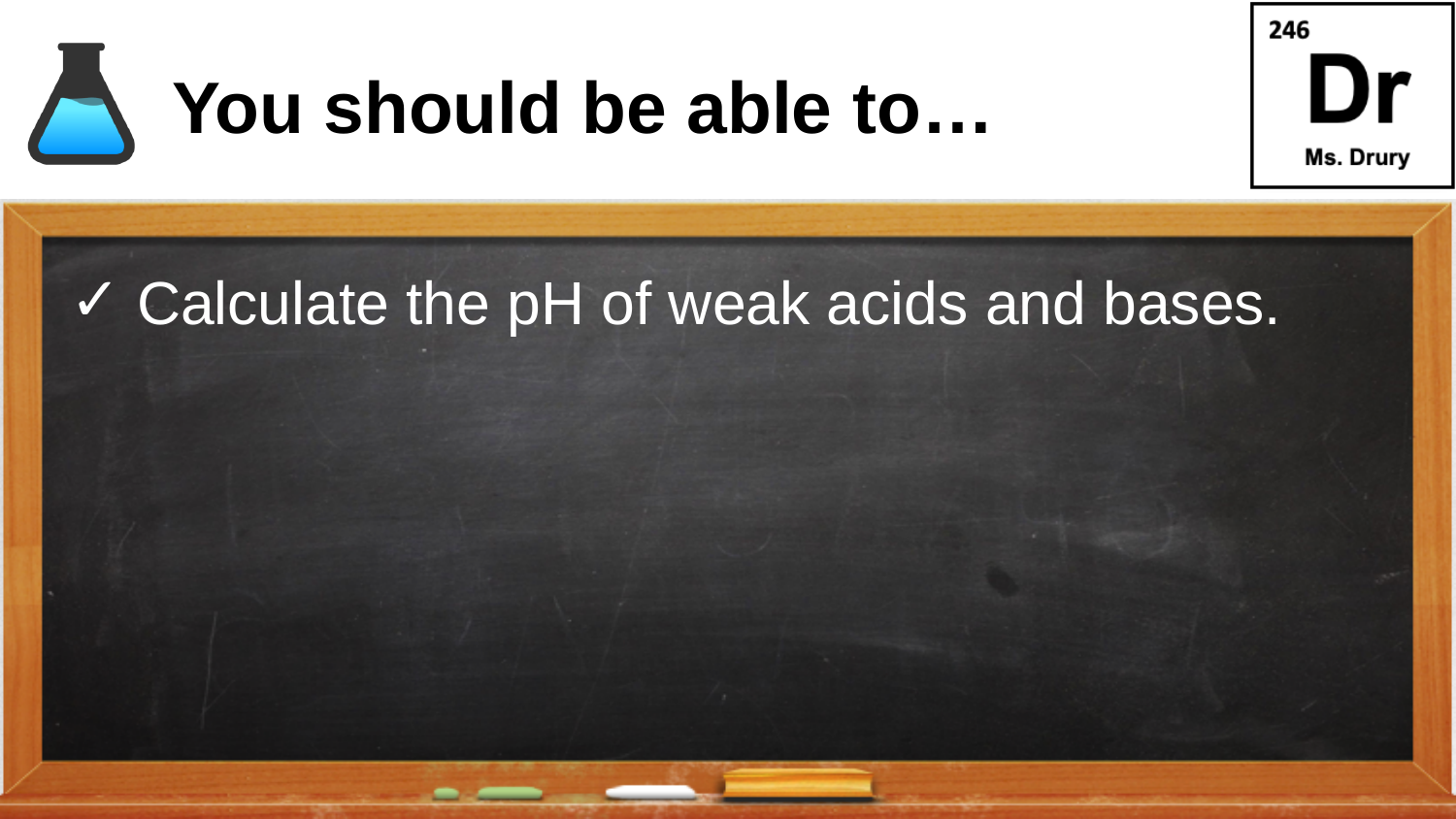

# You should be able to…
Calculate the pH of weak acids and bases.